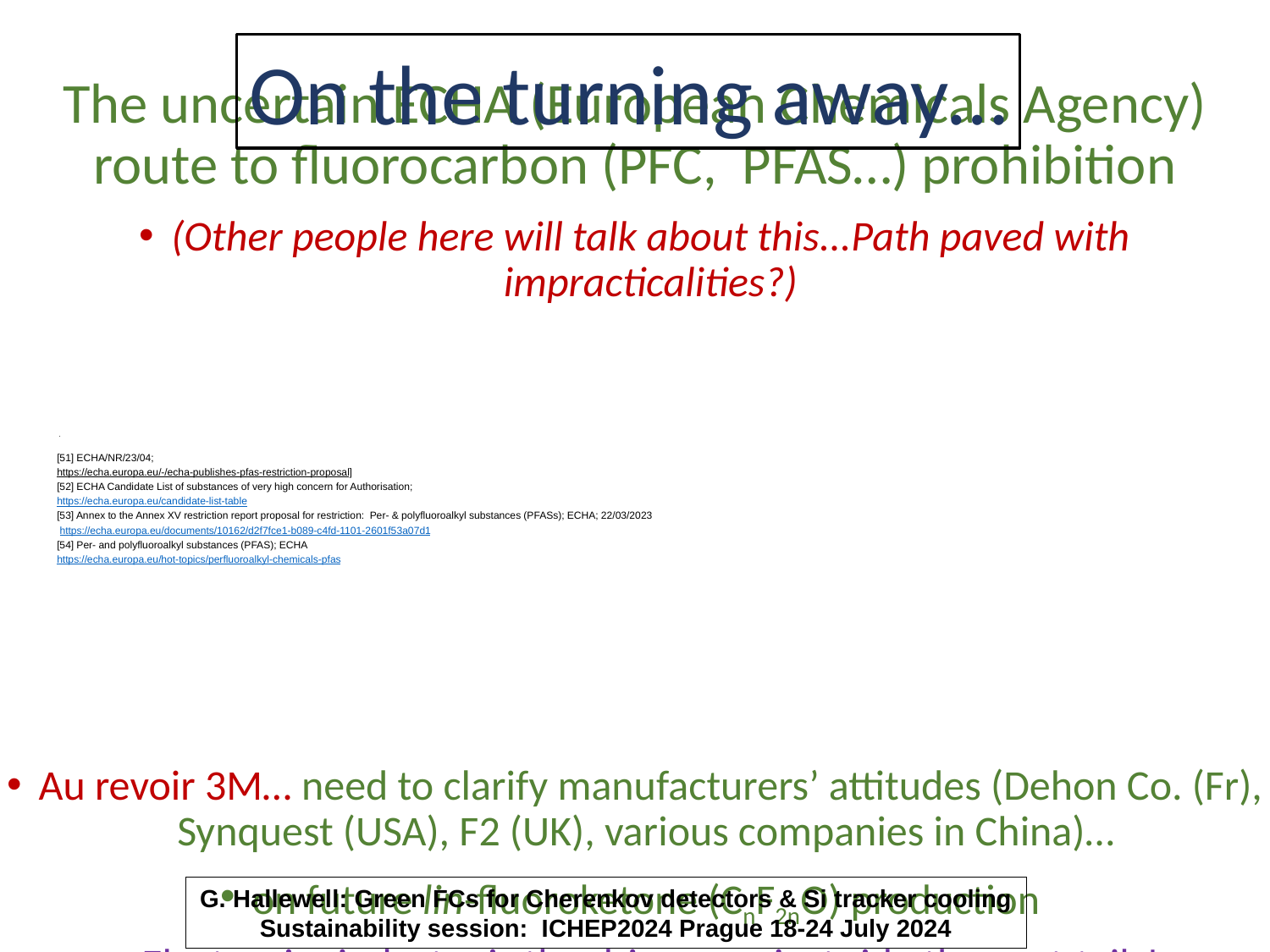

On the turning away…
# The uncertain ECHA (European Chemicals Agency) route to fluorocarbon (PFC,  PFAS…) prohibition
(Other people here will talk about this...Path paved with impracticalities?)

Au revoir 3M… need to clarify manufacturers’ attitudes (Dehon Co. (Fr), Synquest (USA), F2 (UK), various companies in China)…
on future lin-fluoroketone (CnF2nO) production
Electronics industry is the driver: we just ride the coat-tails!
 .
[51] ECHA/NR/23/04;
https://echa.europa.eu/-/echa-publishes-pfas-restriction-proposal]
[52] ECHA Candidate List of substances of very high concern for Authorisation;
https://echa.europa.eu/candidate-list-table
[53] Annex to the Annex XV restriction report proposal for restriction:  Per- & polyfluoroalkyl substances (PFASs); ECHA; 22/03/2023
 https://echa.europa.eu/documents/10162/d2f7fce1-b089-c4fd-1101-2601f53a07d1
[54] Per- and polyfluoroalkyl substances (PFAS); ECHA
https://echa.europa.eu/hot-topics/perfluoroalkyl-chemicals-pfas

G. Hallewell: Green FCs for Cherenkov detectors & Si tracker cooling Sustainability session:  ICHEP2024 Prague 18-24 July 2024